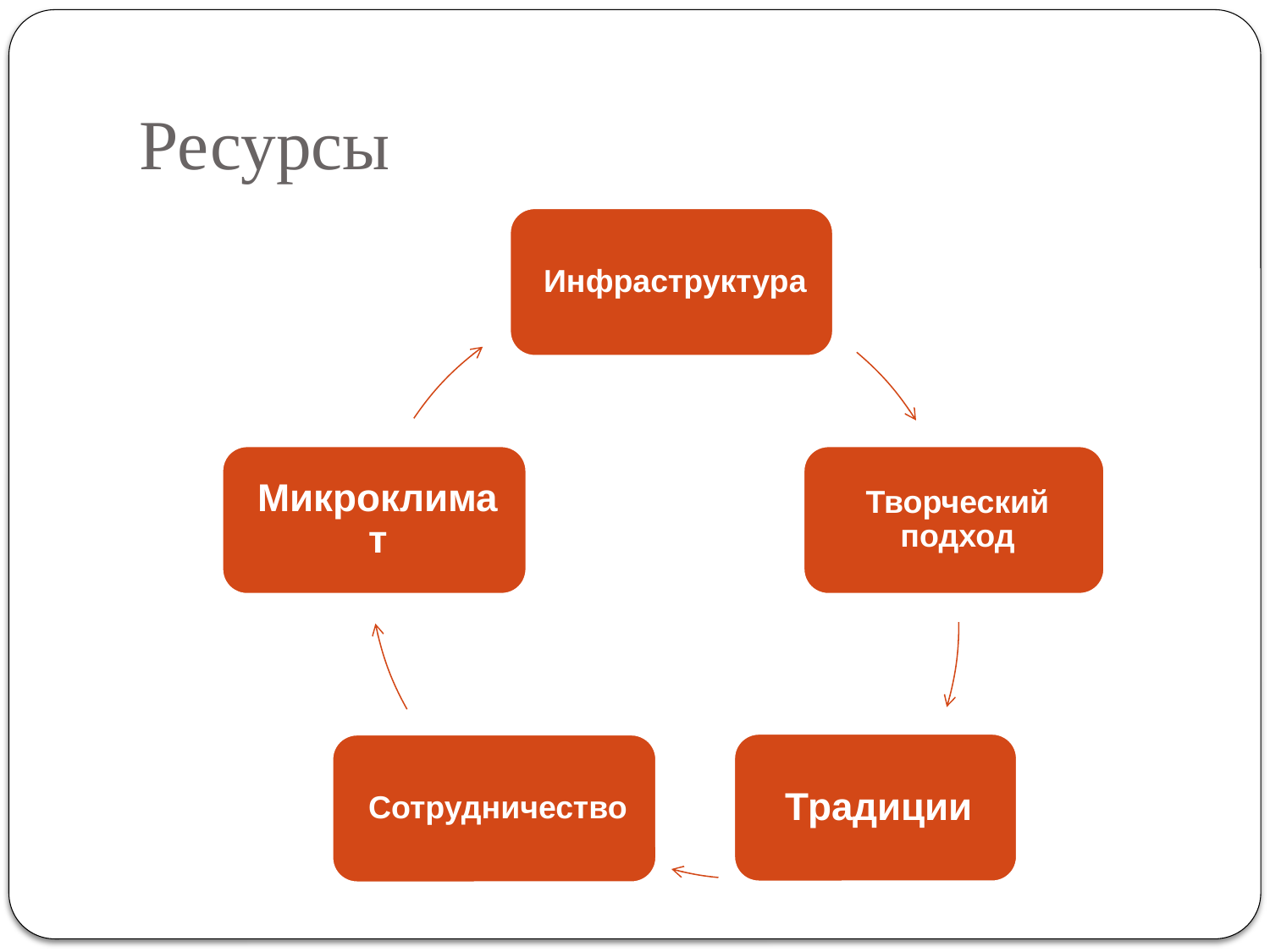

# Ресурсы
Инфраструктура
Творческий подход
Традиции
Сотрудничество
Микроклимат